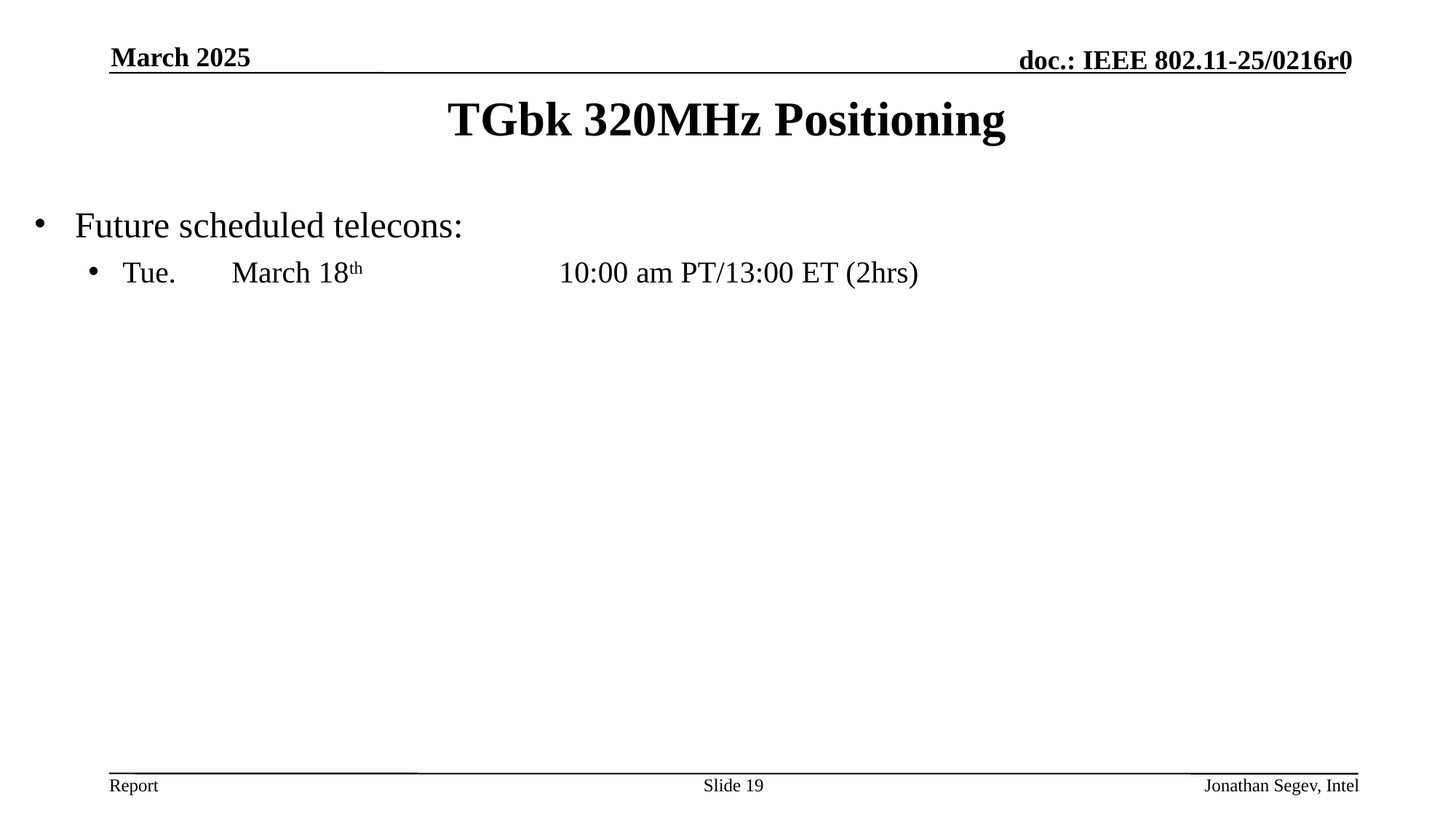

March 2025
# TGbk 320MHz Positioning

Future scheduled telecons:
Tue. 	March 18th 		10:00 am PT/13:00 ET (2hrs)

Slide 19
Jonathan Segev, Intel